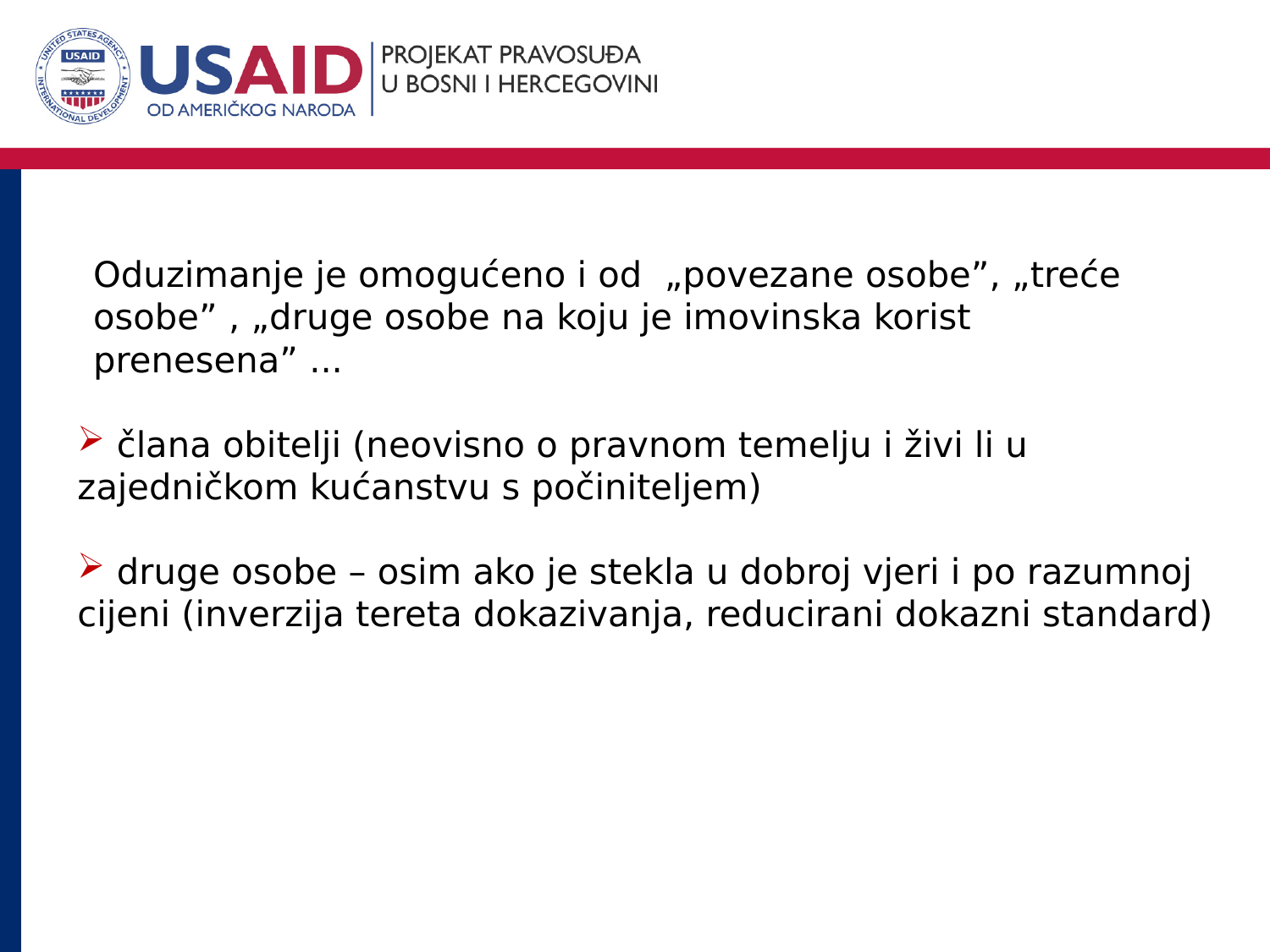

Oduzimanje je omogućeno i od  „povezane osobe”, „treće osobe” , „druge osobe na koju je imovinska korist prenesena” ...

 člana obitelji (neovisno o pravnom temelju i živi li u zajedničkom kućanstvu s počiniteljem)

 druge osobe – osim ako je stekla u dobroj vjeri i po razumnoj cijeni (inverzija tereta dokazivanja, reducirani dokazni standard)